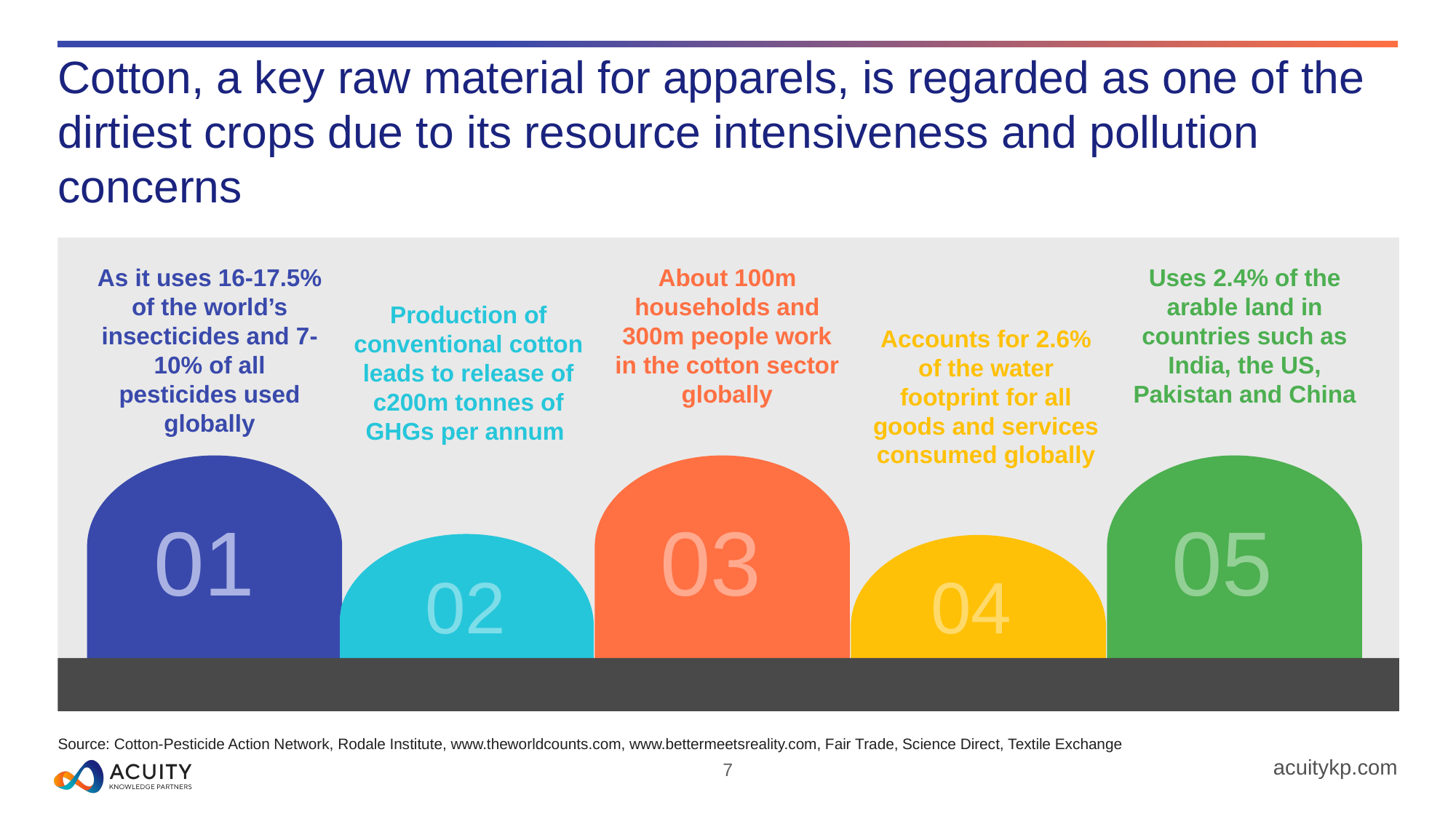

# Cotton, a key raw material for apparels, is regarded as one of the dirtiest crops due to its resource intensiveness and pollution concerns

As it uses 16-17.5% of the world’s insecticides and 7-10% of all pesticides used globally
About 100m households and 300m people work in the cotton sector globally
Uses 2.4% of the arable land in countries such as India, the US, Pakistan and China
Production of conventional cotton leads to release of c200m tonnes of GHGs per annum
Accounts for 2.6% of the water footprint for all goods and services consumed globally

01
03
05

02
04

Source: Cotton-Pesticide Action Network, Rodale Institute, www.theworldcounts.com, www.bettermeetsreality.com, Fair Trade, Science Direct, Textile Exchange